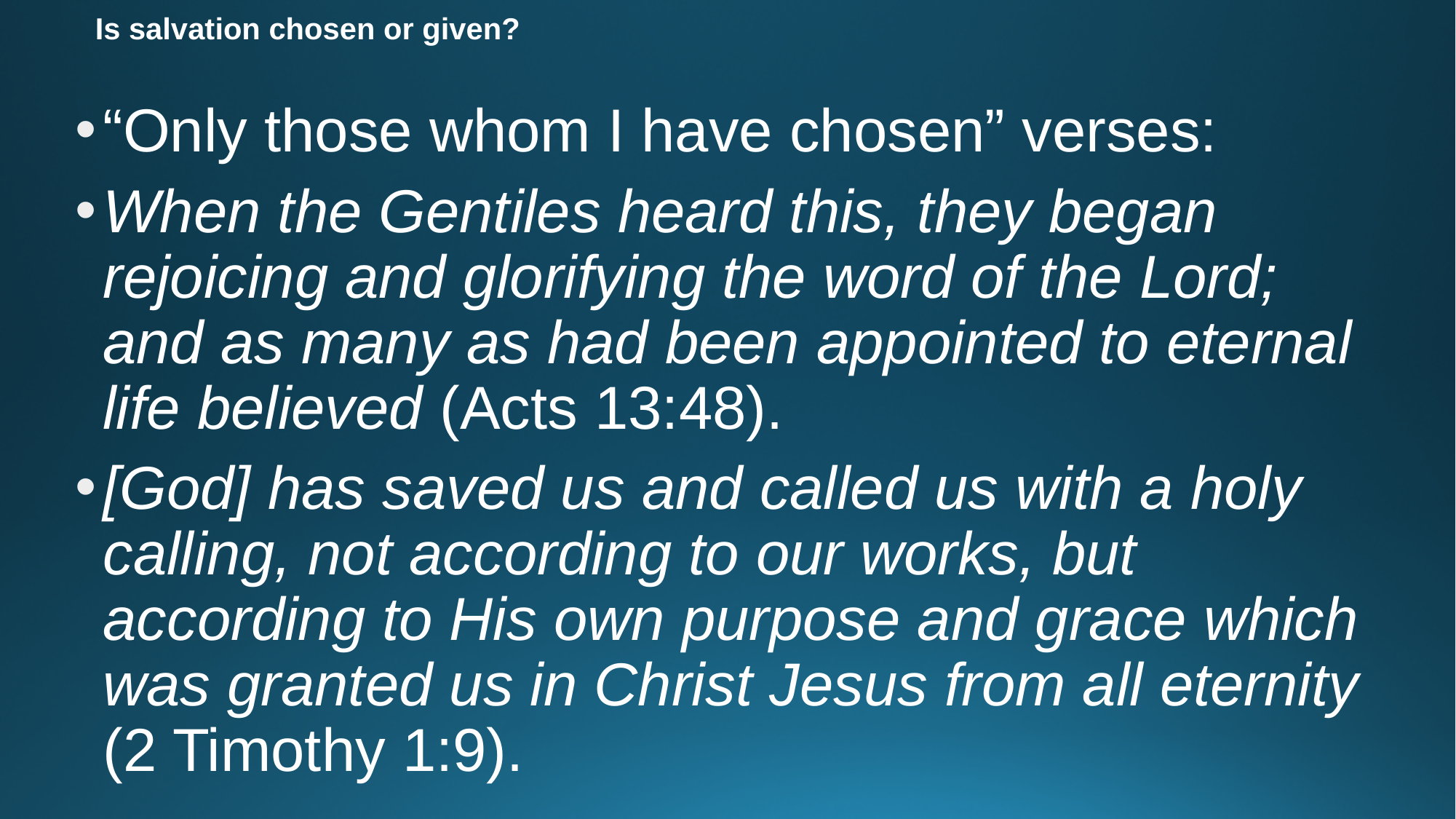

# Is salvation chosen or given?
“Only those whom I have chosen” verses:
When the Gentiles heard this, they began rejoicing and glorifying the word of the Lord; and as many as had been appointed to eternal life believed (Acts 13:48).
[God] has saved us and called us with a holy calling, not according to our works, but according to His own purpose and grace which was granted us in Christ Jesus from all eternity (2 Timothy 1:9).